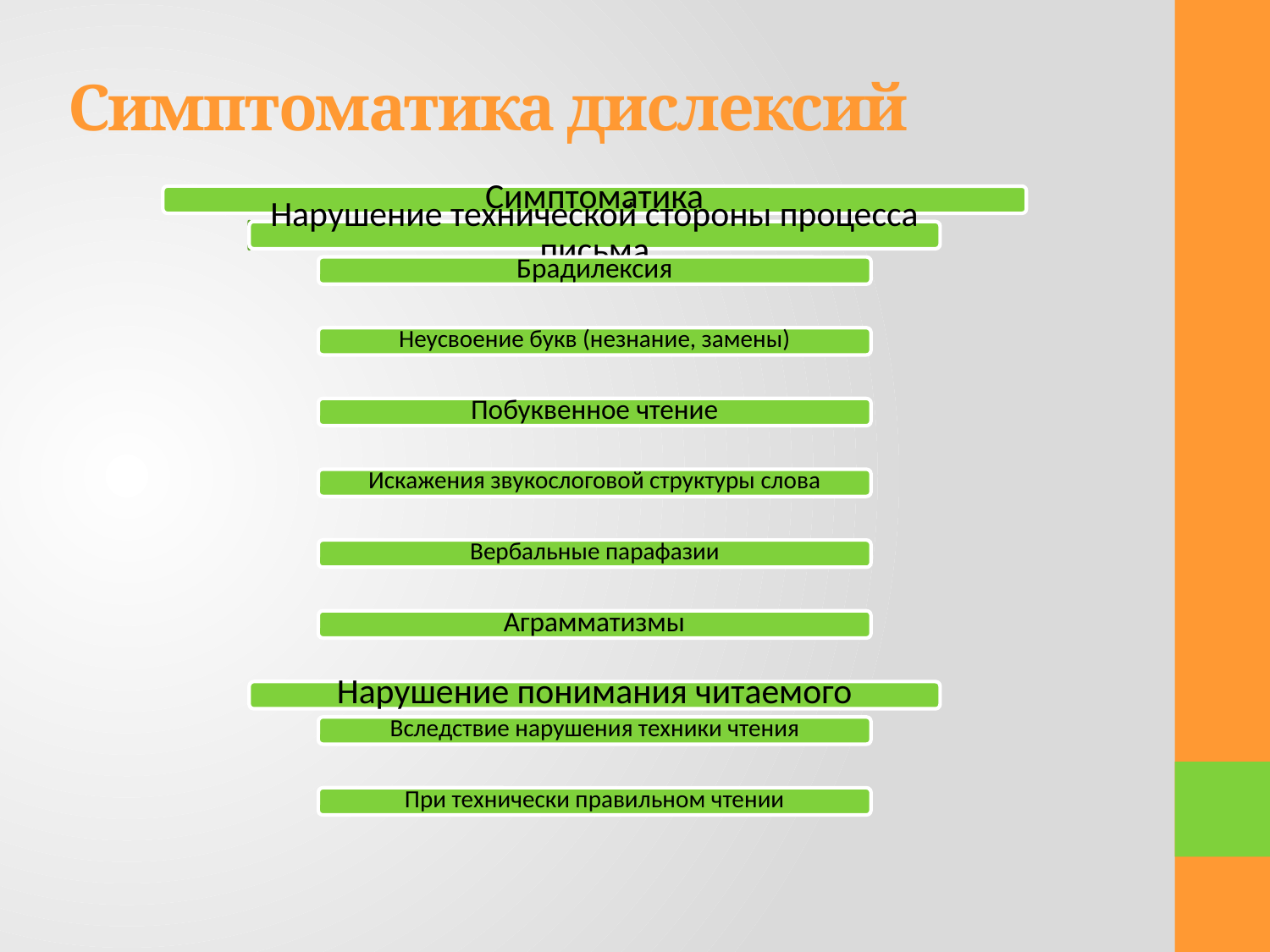

# Симптоматика дислексий
Симптоматика
Нарушение технической стороны процесса письма
Брадилексия
Неусвоение букв (незнание, замены)
Нарушение понимания читаемого
Вследствие нарушения техники чтения
Побуквенное чтение
Искажения звукослоговой структуры слова
Вербальные парафазии
Аграмматизмы
При технически правильном чтении